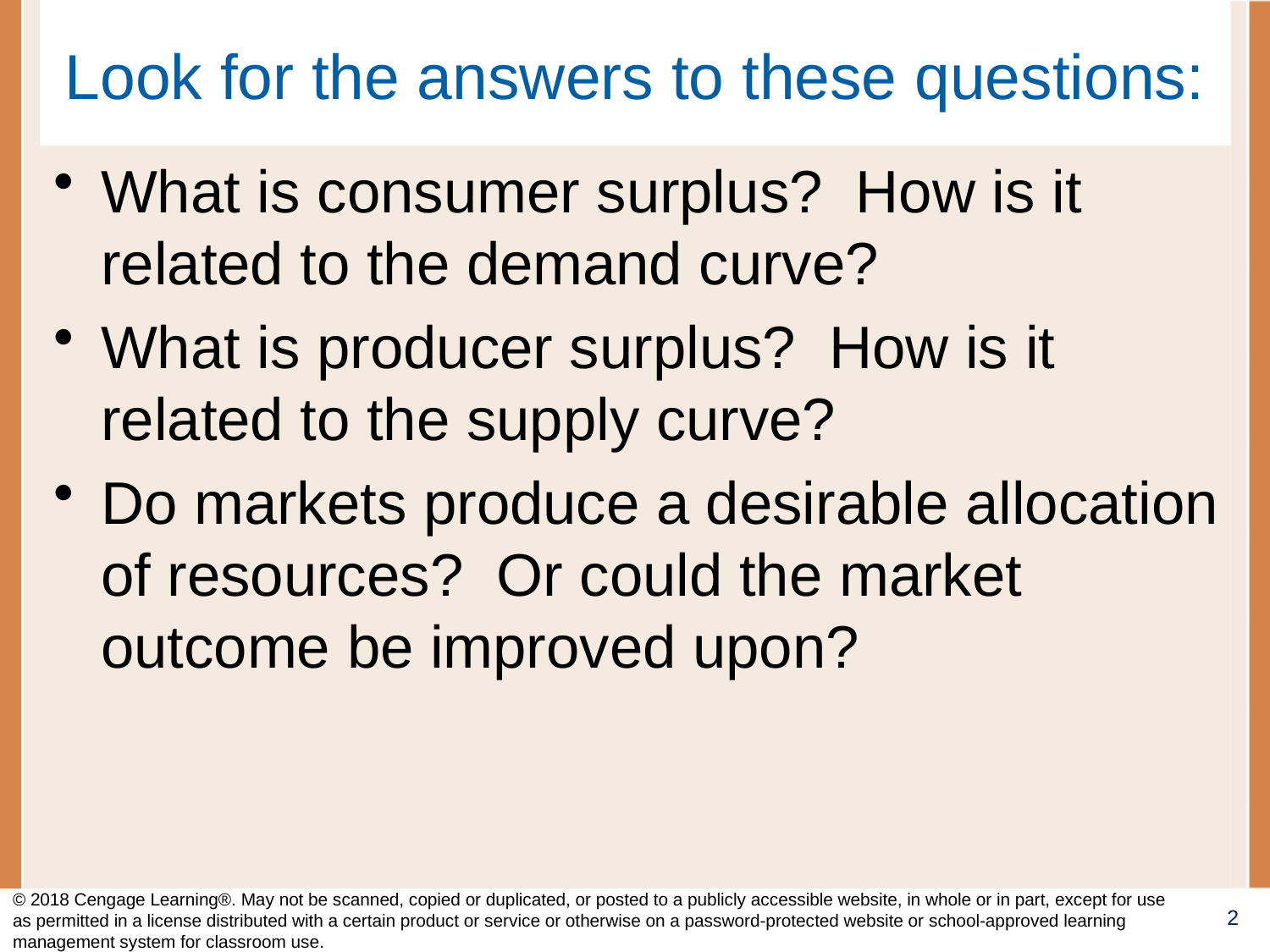

# Look for the answers to these questions:
What is consumer surplus?  How is it related to the demand curve?
What is producer surplus?  How is it related to the supply curve?
Do markets produce a desirable allocation of resources?  Or could the market outcome be improved upon?
© 2018 Cengage Learning®. May not be scanned, copied or duplicated, or posted to a publicly accessible website, in whole or in part, except for use as permitted in a license distributed with a certain product or service or otherwise on a password-protected website or school-approved learning management system for classroom use.
2